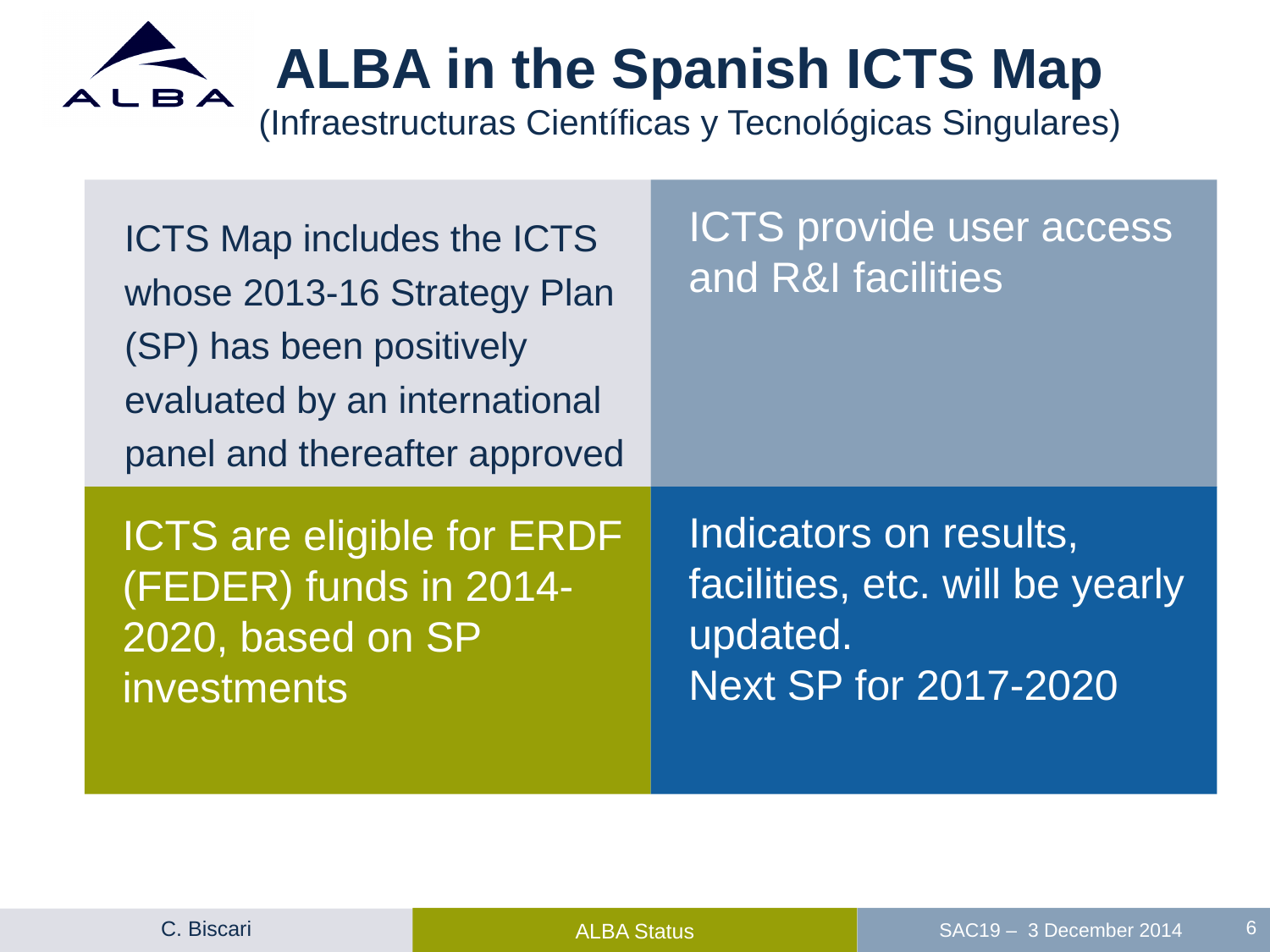

# ALBA in the Spanish ICTS Map (Infraestructuras Científicas y Tecnológicas Singulares)

ICTS Map includes the ICTS whose 2013-16 Strategy Plan (SP) has been positively evaluated by an international panel and thereafter approved

ICTS provide user access and R&I facilities

ICTS are eligible for ERDF (FEDER) funds in 2014-2020, based on SP investments

Indicators on results, facilities, etc. will be yearly updated.
Next SP for 2017-2020